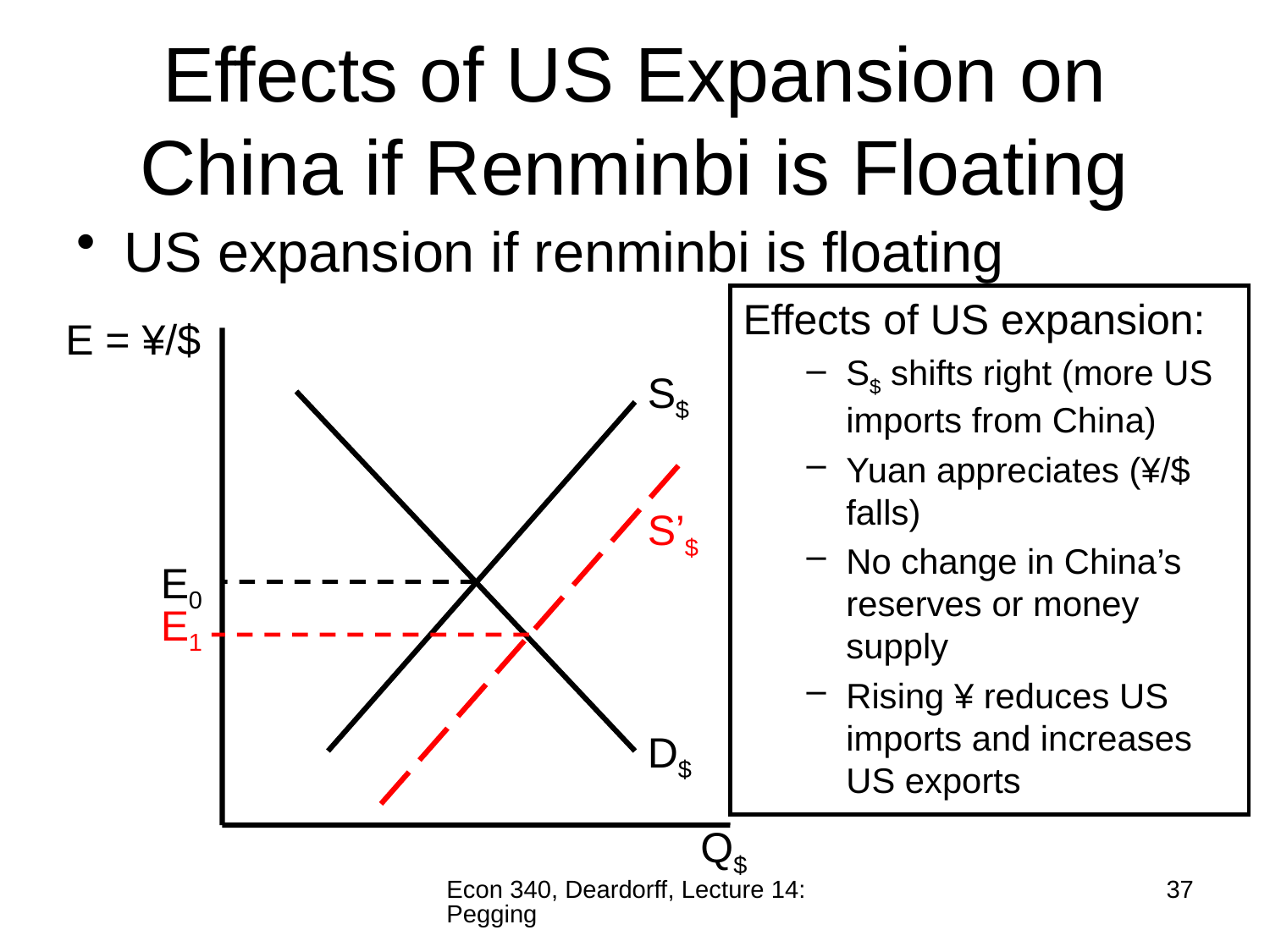

# Effects of US Expansion on China if Renminbi is Floating
US expansion if renminbi is floating

Effects of US expansion:
S$ shifts right (more US imports from China)
Yuan appreciates (¥/$ falls)
No change in China’s reserves or money supply
Rising ¥ reduces US imports and increases US exports
E = ¥/$

S$

S’$
E0

E1

D$
Q$

Econ 340, Deardorff, Lecture 14:  Pegging
37